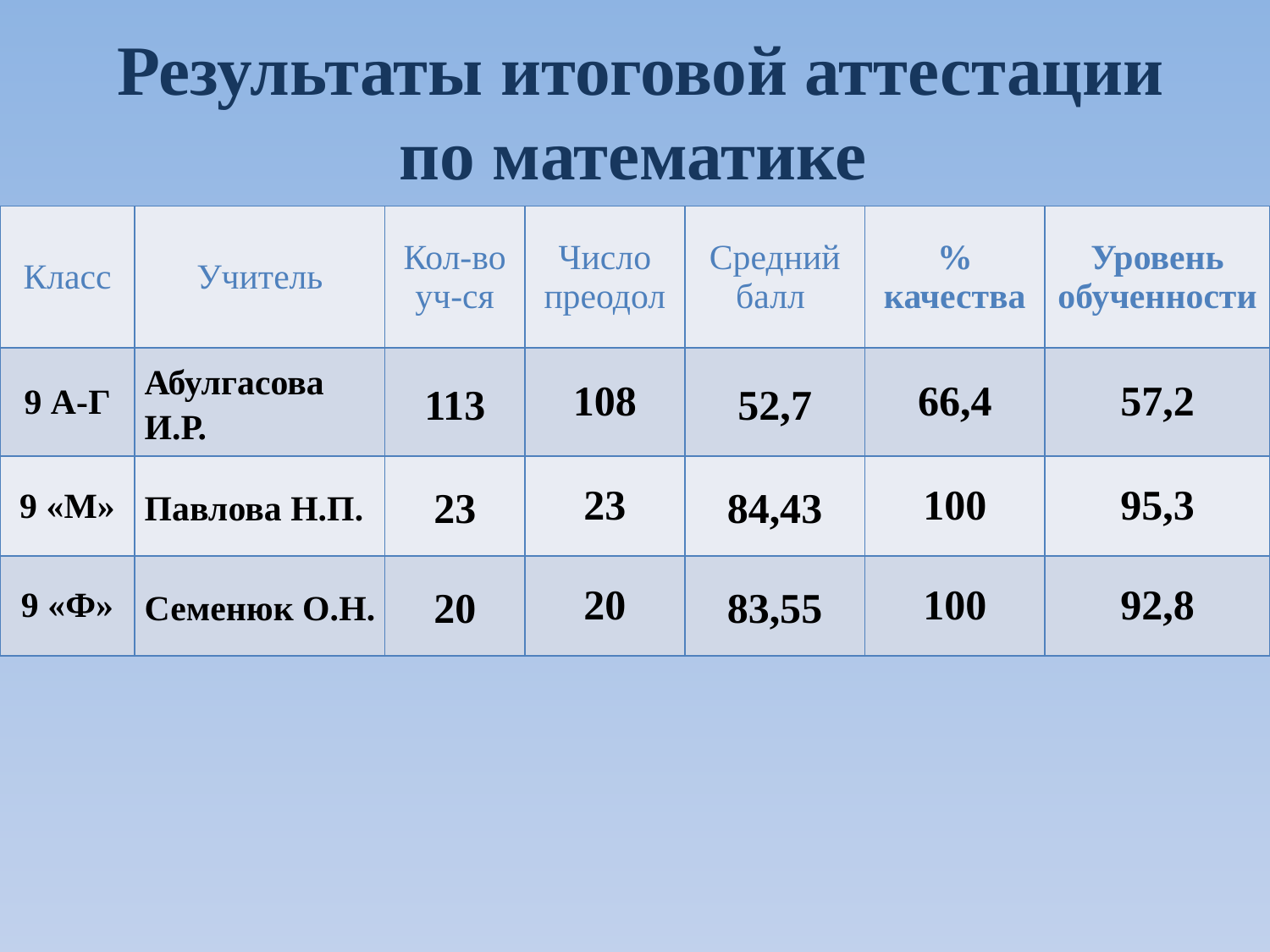

# Результаты итоговой аттестации по математике
| Класс | Учитель | Кол-во уч-ся | Число преодол | Средний балл | % качества | Уровень обученности |
| --- | --- | --- | --- | --- | --- | --- |
| 9 А-Г | Абулгасова И.Р. | 113 | 108 | 52,7 | 66,4 | 57,2 |
| 9 «М» | Павлова Н.П. | 23 | 23 | 84,43 | 100 | 95,3 |
| 9 «Ф» | Семенюк О.Н. | 20 | 20 | 83,55 | 100 | 92,8 |